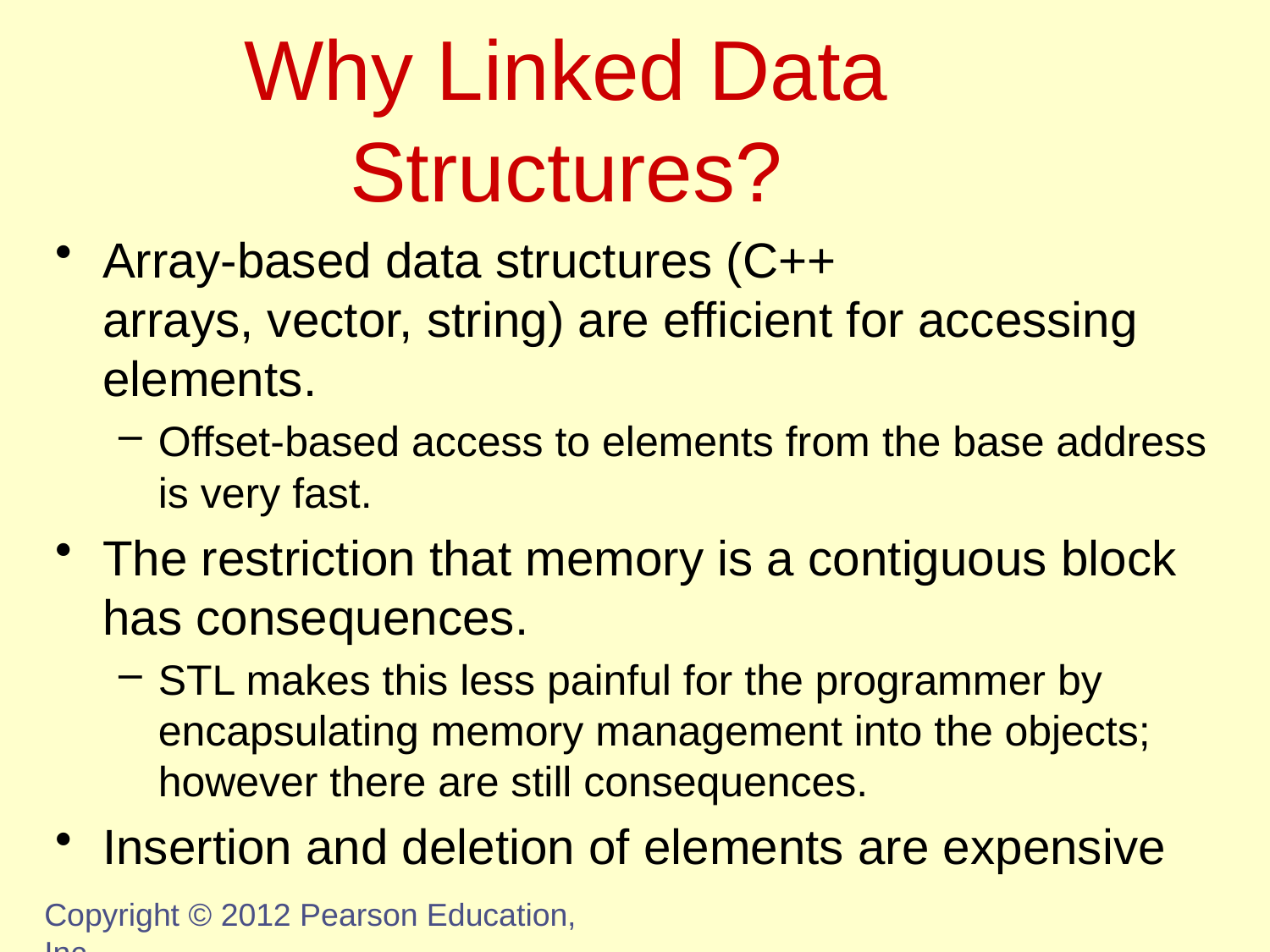

# Why Linked Data Structures?
Array-based data structures (C++
arrays, vector, string) are efficient for accessing elements.
Offset-based access to elements from the base address is very fast.
The restriction that memory is a contiguous block has consequences.
STL makes this less painful for the programmer by encapsulating memory management into the objects; however there are still consequences.
Insertion and deletion of elements are expensive
Copyright © 2012 Pearson Education, Inc.